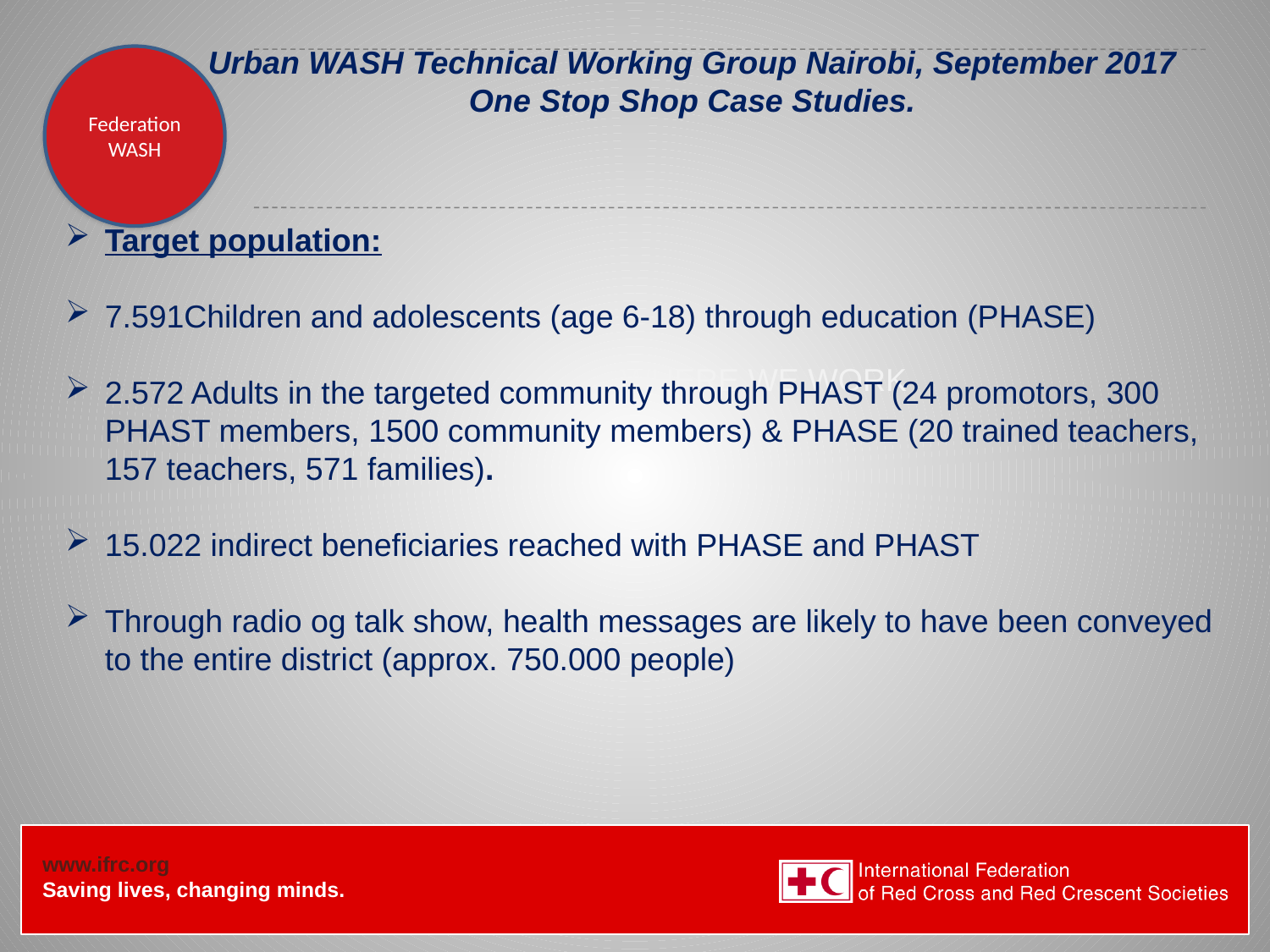

# Urban WASH Technical Working Group Nairobi, September 2017 One Stop Shop Case Studies.
Federation WASH

Target population:

7.591Children and adolescents (age 6-18) through education (PHASE)

2.572 Adults in the targeted community through PHAST (24 promotors, 300 PHAST members, 1500 community members) & PHASE (20 trained teachers, 157 teachers, 571 families).

15.022 indirect beneficiaries reached with PHASE and PHAST

Through radio og talk show, health messages are likely to have been conveyed to the entire district (approx. 750.000 people)
WHERE WE WORK